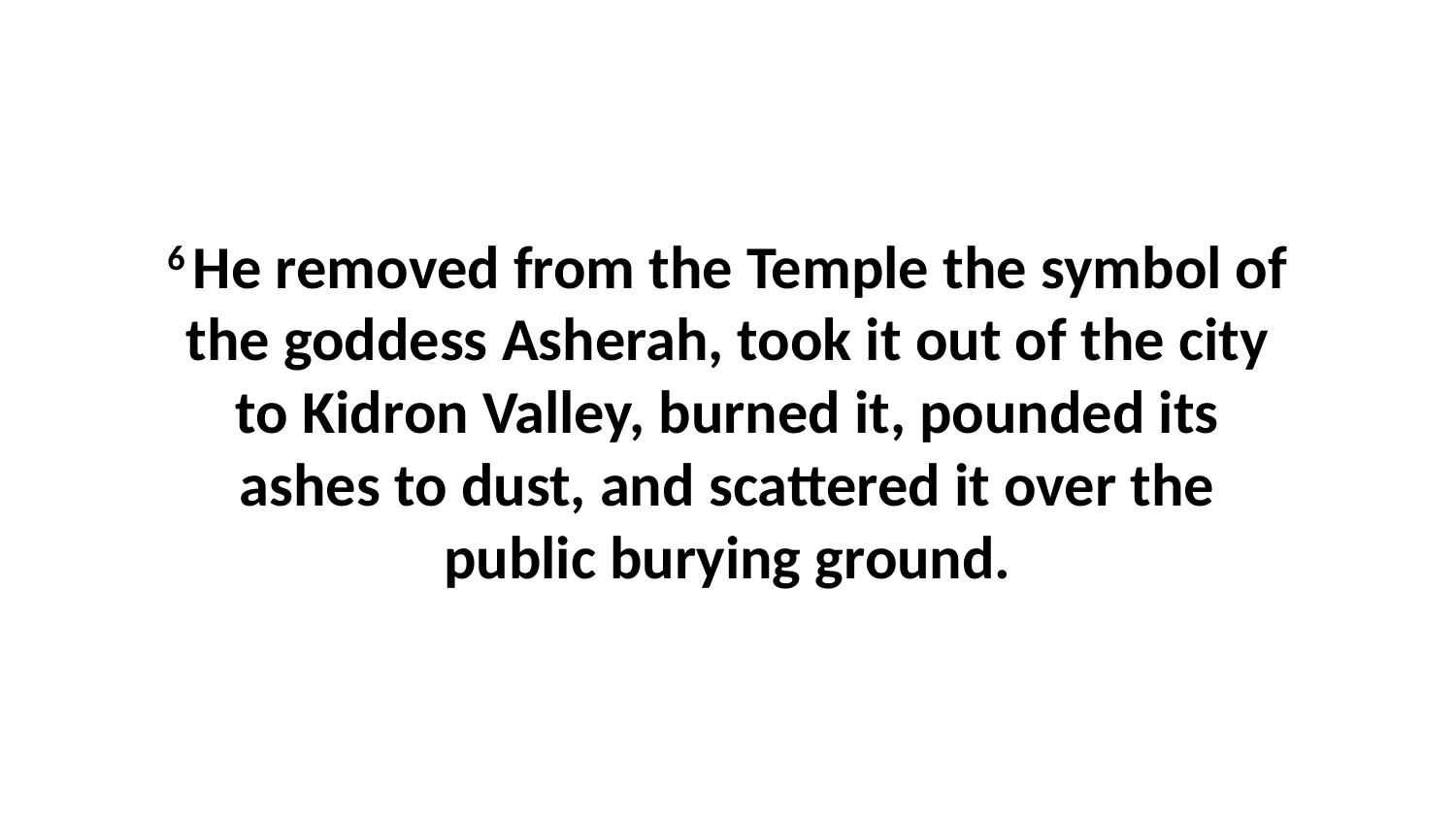

6 He removed from the Temple the symbol of the goddess Asherah, took it out of the city to Kidron Valley, burned it, pounded its ashes to dust, and scattered it over the public burying ground.